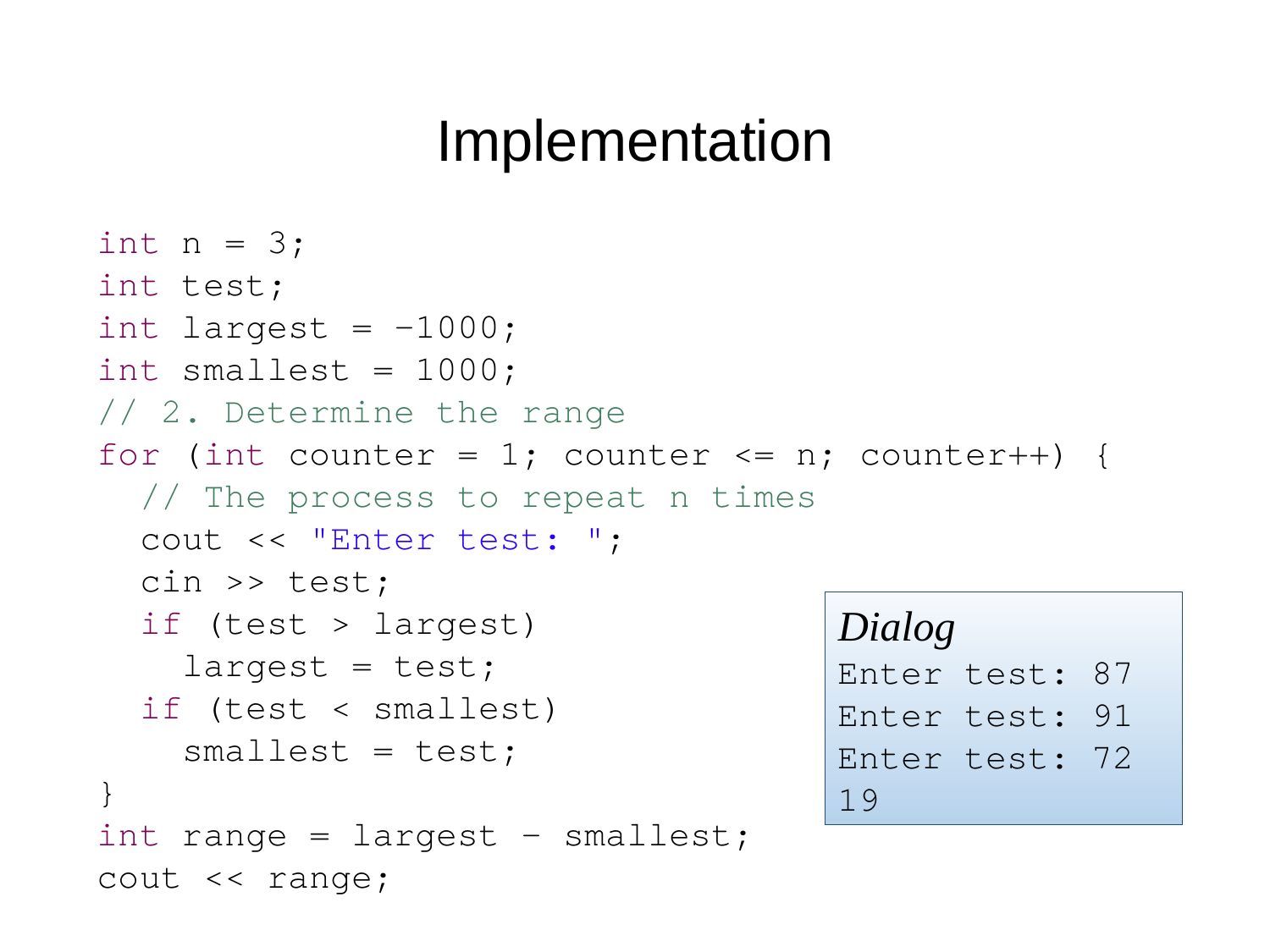

# Implementation
 int n = 3;
 int test;
 int largest = -1000;
 int smallest = 1000;
 // 2. Determine the range
 for (int counter = 1; counter <= n; counter++) {
   // The process to repeat n times
   cout << "Enter test: ";
   cin >> test;
   if (test > largest)
     largest = test;
   if (test < smallest)
     smallest = test;
 }
 int range = largest - smallest;
 cout << range;
Dialog
Enter test: 87
Enter test: 91
Enter test: 72
19